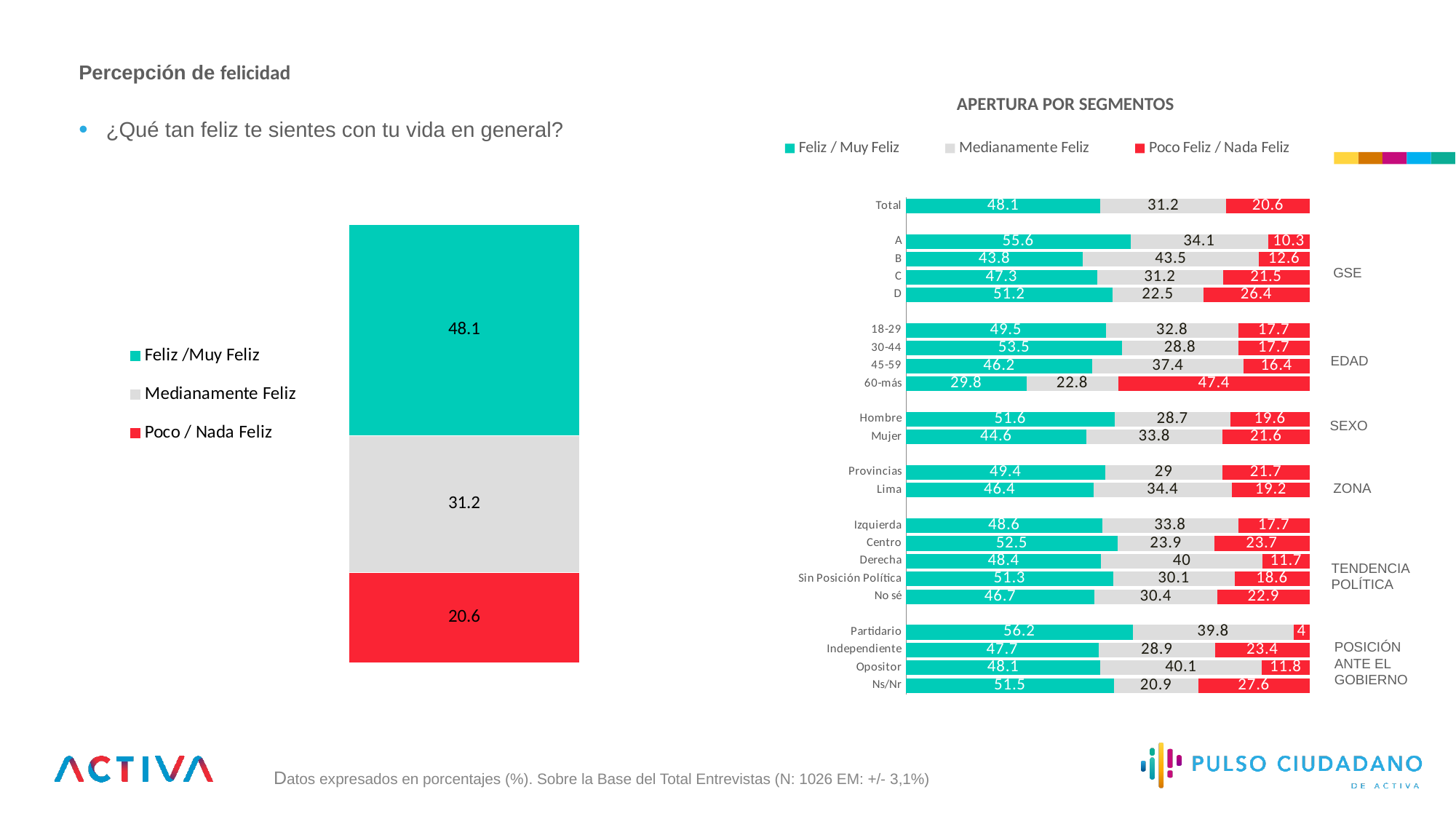

Percepción de felicidad
APERTURA POR SEGMENTOS

### Chart

| Category | Feliz / Muy Feliz | Medianamente Feliz | Poco Feliz / Nada Feliz |
|---|---|---|---|
| Total | 48.1 | 31.2 | 20.6 |
|  | None | None | None |
| A | 55.6 | 34.1 | 10.3 |
| B | 43.8 | 43.5 | 12.6 |
| C | 47.3 | 31.2 | 21.5 |
| D | 51.2 | 22.5 | 26.4 |
|  | None | None | None |
| 18-29 | 49.5 | 32.8 | 17.7 |
| 30-44 | 53.5 | 28.8 | 17.7 |
| 45-59 | 46.2 | 37.4 | 16.4 |
| 60-más | 29.8 | 22.8 | 47.4 |
|  | None | None | None |
| Hombre | 51.6 | 28.7 | 19.6 |
| Mujer | 44.6 | 33.8 | 21.6 |
|  | None | None | None |
| Provincias | 49.4 | 29.0 | 21.7 |
| Lima | 46.4 | 34.4 | 19.2 |
|  | None | None | None |
| Izquierda | 48.6 | 33.8 | 17.7 |
| Centro | 52.5 | 23.9 | 23.7 |
| Derecha | 48.4 | 40.0 | 11.7 |
| Sin Posición Política | 51.3 | 30.1 | 18.6 |
| No sé | 46.7 | 30.4 | 22.9 |
|  | None | None | None |
| Partidario | 56.2 | 39.8 | 4.0 |
| Independiente | 47.7 | 28.9 | 23.4 |
| Opositor | 48.1 | 40.1 | 11.8 |
| Ns/Nr | 51.5 | 20.9 | 27.6 |
¿Qué tan feliz te sientes con tu vida en general?

### Chart

| Category | Poco / Nada Feliz | Medianamente Feliz | Feliz /Muy Feliz |
|---|---|---|---|
| May - 22 (N: 1026) | 20.6 | 31.2 | 48.1 |
GSE
EDAD
SEXO
ZONA
TENDENCIA
POLÍTICA
POSICIÓN
ANTE EL
GOBIERNO
Datos expresados en porcentajes (%). Sobre la Base del Total Entrevistas (N: 1026 EM: +/- 3,1%)